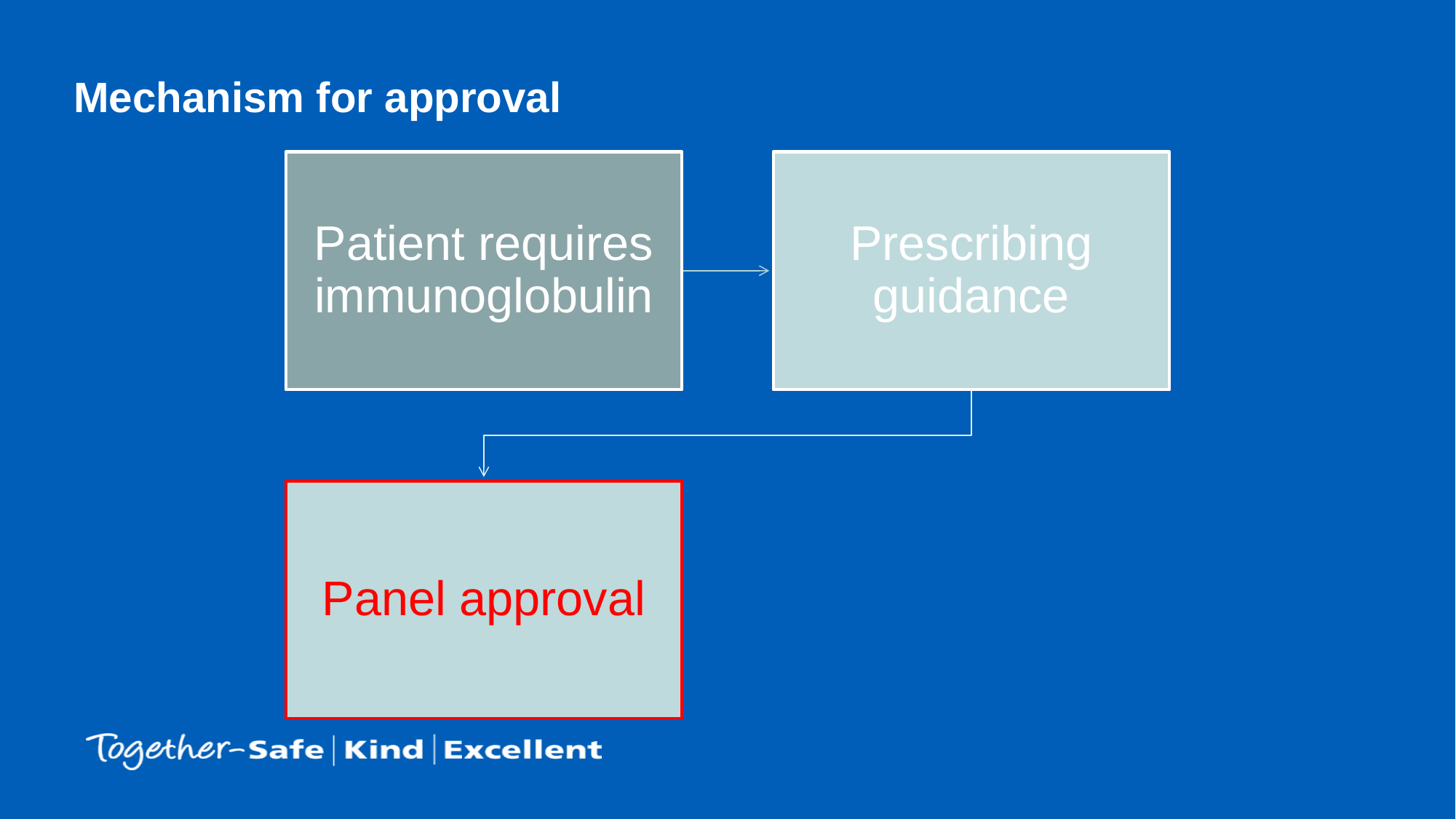

# Mechanism for approval

Patient requires immunoglobulin

Prescribing guidance
Panel approval